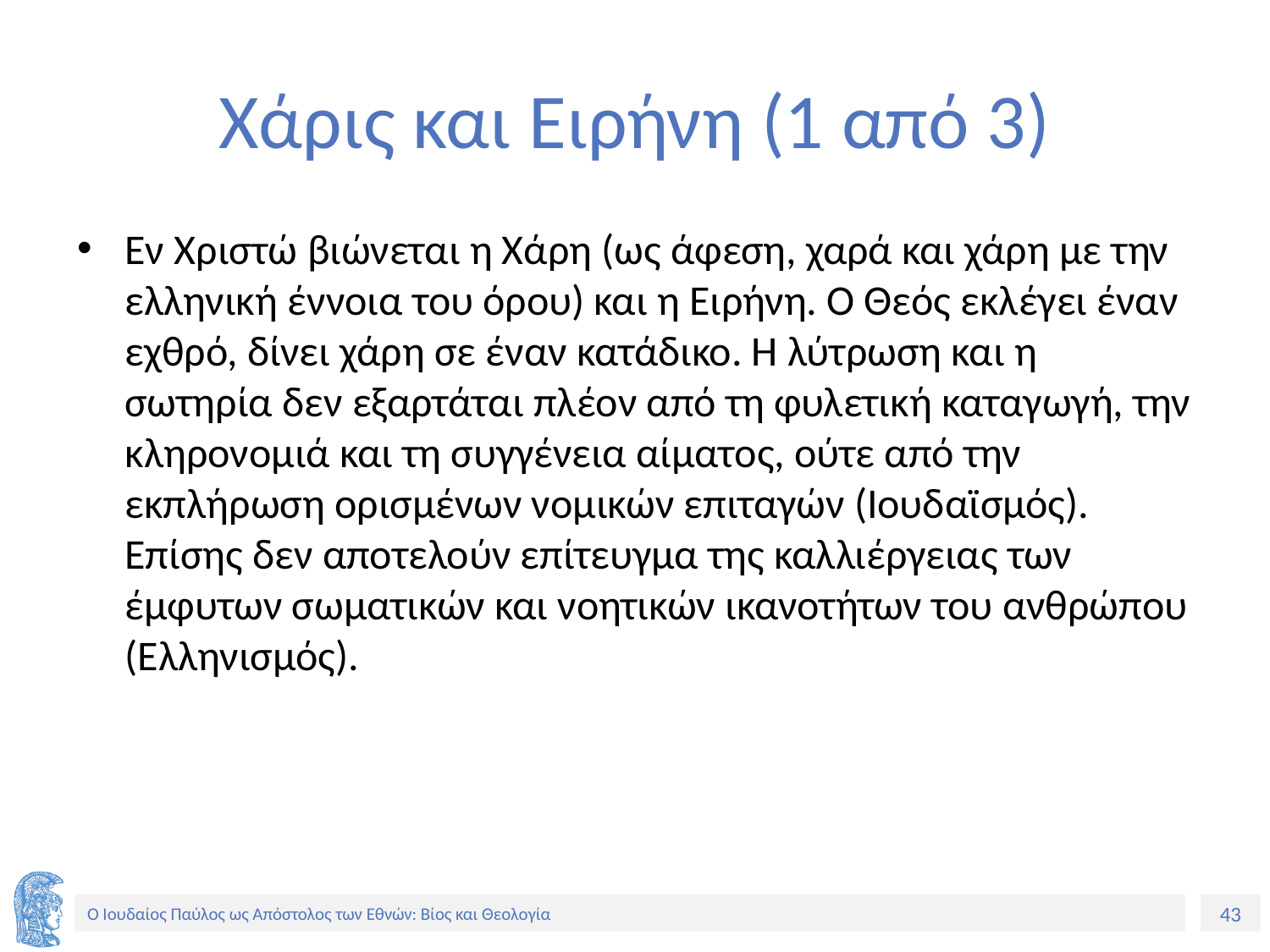

# Χάρις και Ειρήνη (1 από 3)
Εν Χριστώ βιώνεται η Χάρη (ως άφεση, χαρά και χάρη με την ελληνική έννοια του όρου) και η Ειρήνη. Ο Θεός εκλέγει έναν εχθρό, δίνει χάρη σε έναν κατάδικο. Η λύτρωση και η σωτηρία δεν εξαρτάται πλέον από τη φυλετική καταγωγή, την κληρονομιά και τη συγγένεια αίματος, ούτε από την εκπλήρωση ορισμένων νομικών επιταγών (Ιουδαϊσμός). Επίσης δεν αποτελούν επίτευγμα της καλλιέργειας των έμφυτων σωματικών και νοητικών ικανοτήτων του ανθρώπου (Ελληνισμός).